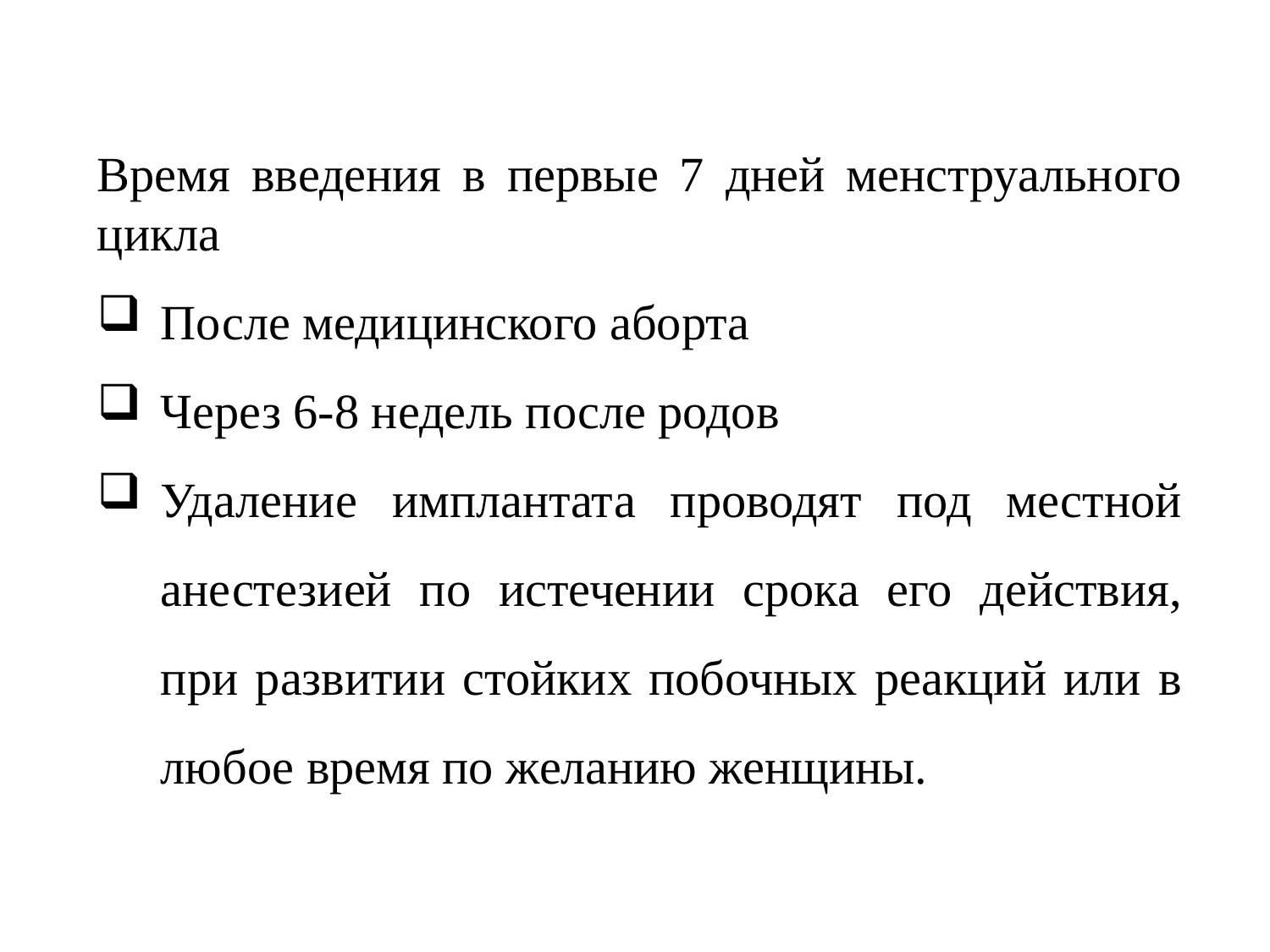

Время введения в первые 7 дней менструального цикла
После медицинского аборта
Через 6-8 недель после родов
Удаление имплантата проводят под местной анестезией по истечении срока его действия, при развитии стойких побочных реакций или в любое время по желанию женщины.